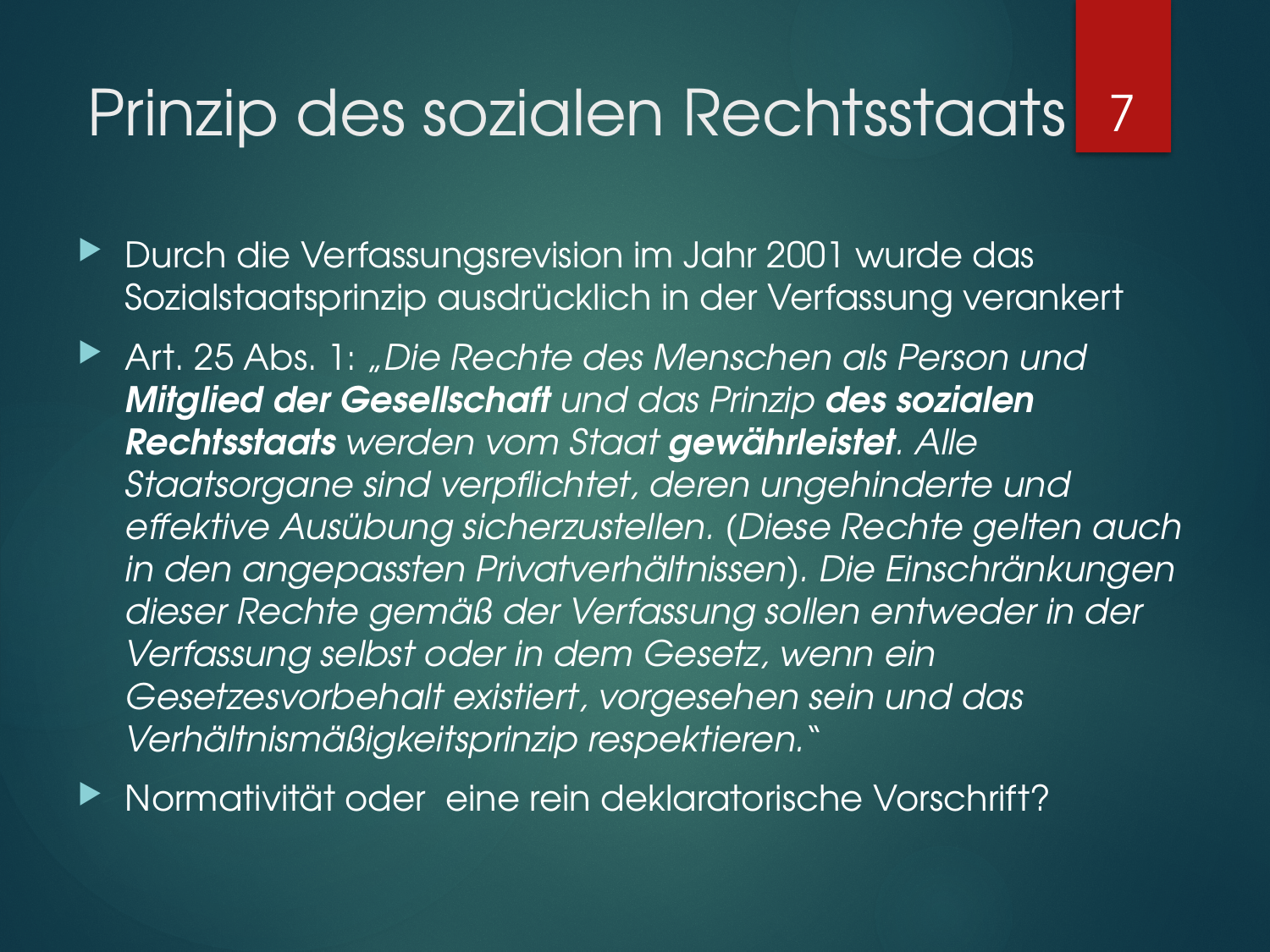

7
# Prinzip des sozialen Rechtsstaats
Durch die Verfassungsrevision im Jahr 2001 wurde das Sozialstaatsprinzip ausdrücklich in der Verfassung verankert
Art. 25 Abs. 1: „Die Rechte des Menschen als Person und Mitglied der Gesellschaft und das Prinzip des sozialen Rechtsstaats werden vom Staat gewährleistet. Alle Staatsorgane sind verpflichtet, deren ungehinderte und effektive Ausübung sicherzustellen. (Diese Rechte gelten auch in den angepassten Privatverhältnissen). Die Einschränkungen dieser Rechte gemäß der Verfassung sollen entweder in der Verfassung selbst oder in dem Gesetz, wenn ein Gesetzesvorbehalt existiert, vorgesehen sein und das Verhältnismäßigkeitsprinzip respektieren.“
Normativität oder  eine rein deklaratorische Vorschrift?